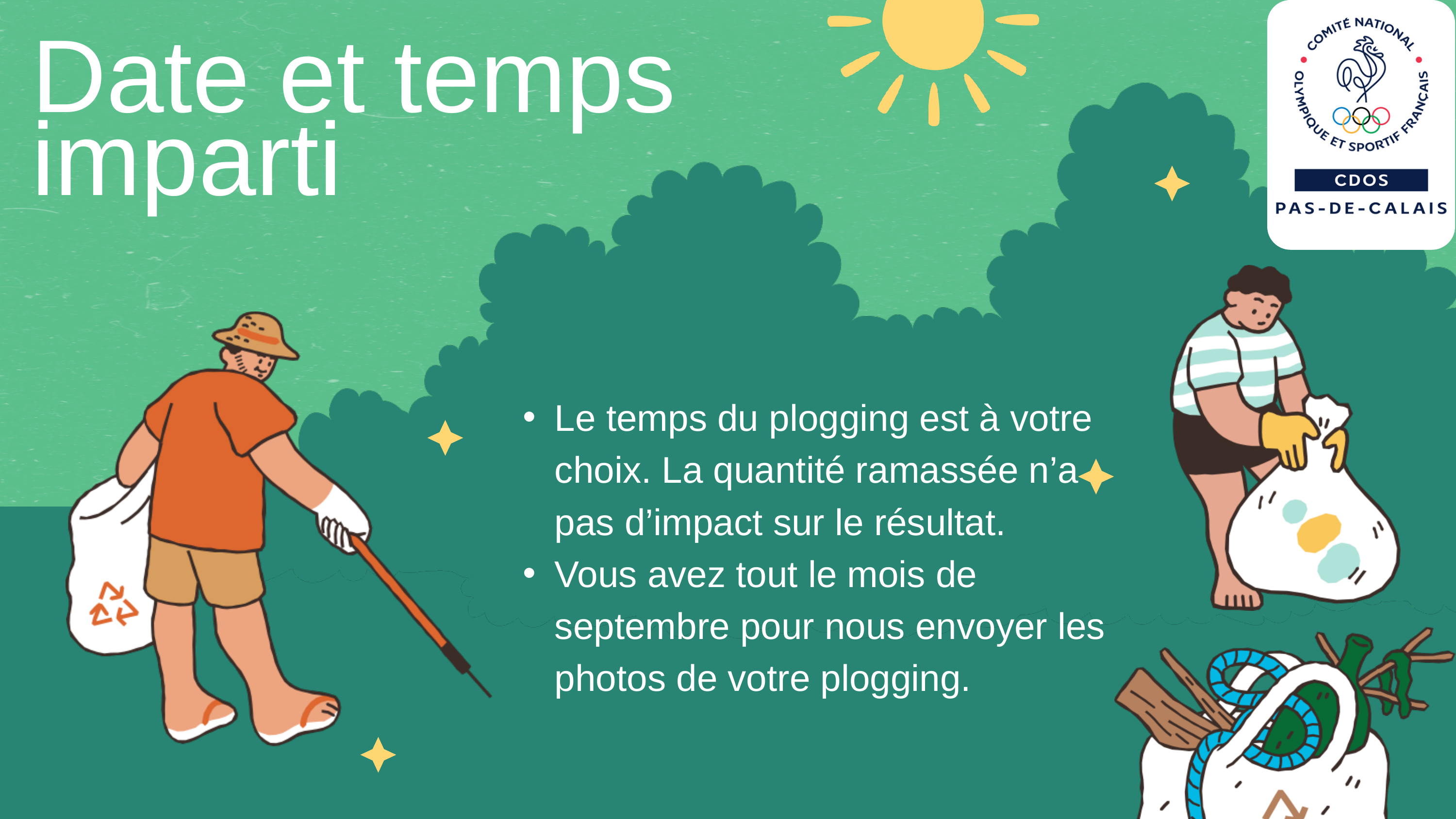

Date et temps imparti

Le temps du plogging est à votre choix. La quantité ramassée n’a pas d’impact sur le résultat.
Vous avez tout le mois de septembre pour nous envoyer les photos de votre plogging.